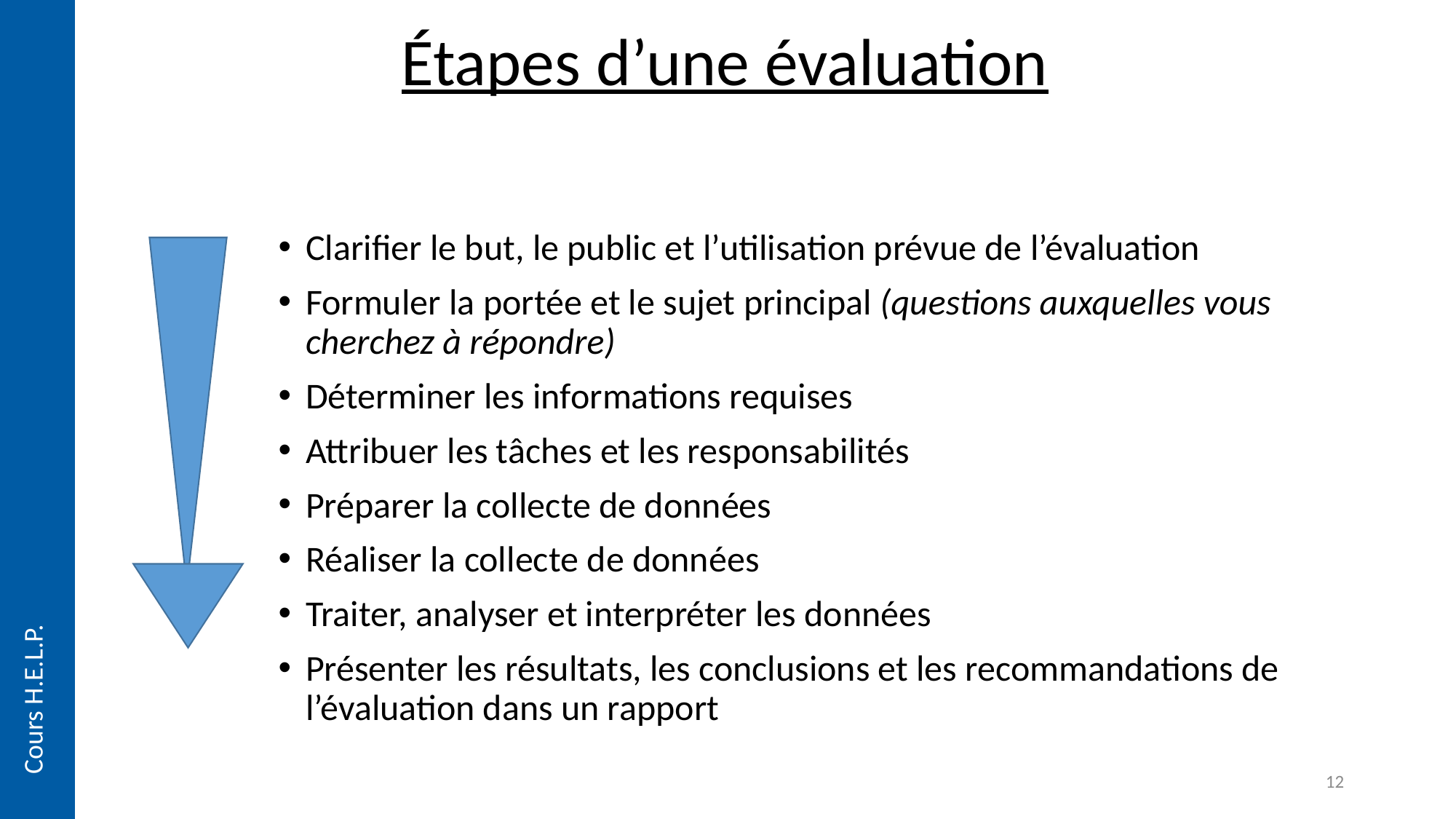

Étapes d’une évaluation
Clarifier le but, le public et l’utilisation prévue de l’évaluation
Formuler la portée et le sujet principal (questions auxquelles vous cherchez à répondre)
Déterminer les informations requises
Attribuer les tâches et les responsabilités
Préparer la collecte de données
Réaliser la collecte de données
Traiter, analyser et interpréter les données
Présenter les résultats, les conclusions et les recommandations de l’évaluation dans un rapport

Cours H.E.L.P.
12